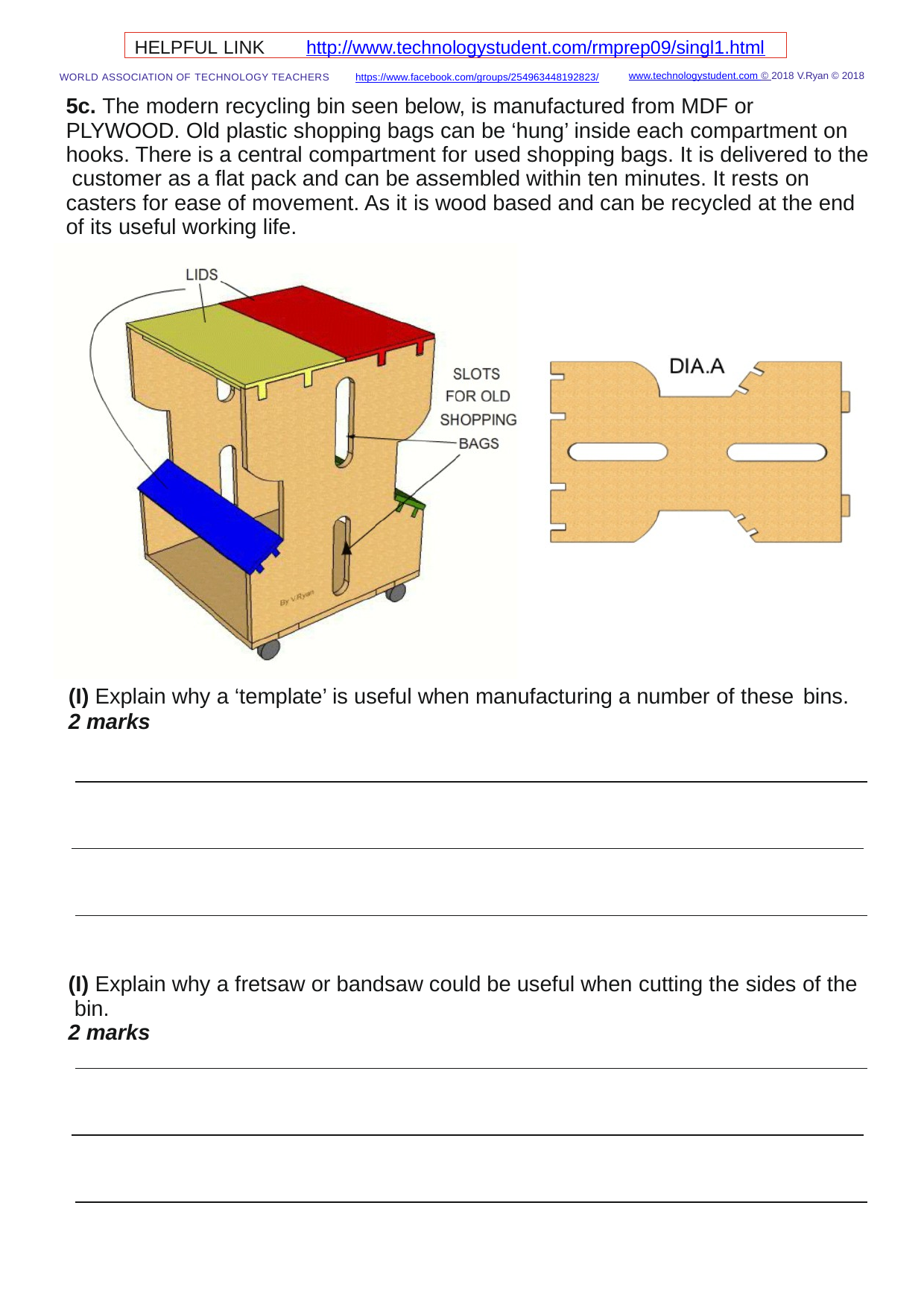

HELPFUL LINK	http://www.technologystudent.com/rmprep09/singl1.html
www.technologystudent.com © 2018 V.Ryan © 2018
WORLD ASSOCIATION OF TECHNOLOGY TEACHERS	https://www.facebook.com/groups/254963448192823/
5c. The modern recycling bin seen below, is manufactured from MDF or  PLYWOOD. Old plastic shopping bags can be ‘hung’ inside each compartment on  hooks. There is a central compartment for used shopping bags. It is delivered to the  customer as a ﬂat pack and can be assembled within ten minutes. It rests on  casters for ease of movement. As it is wood based and can be recycled at the end  of its useful working life.

(I) Explain why a ‘template’ is useful when manufacturing a number of these bins.
2 marks

(I) Explain why a fretsaw or bandsaw could be useful when cutting the sides of the  bin.
2 marks